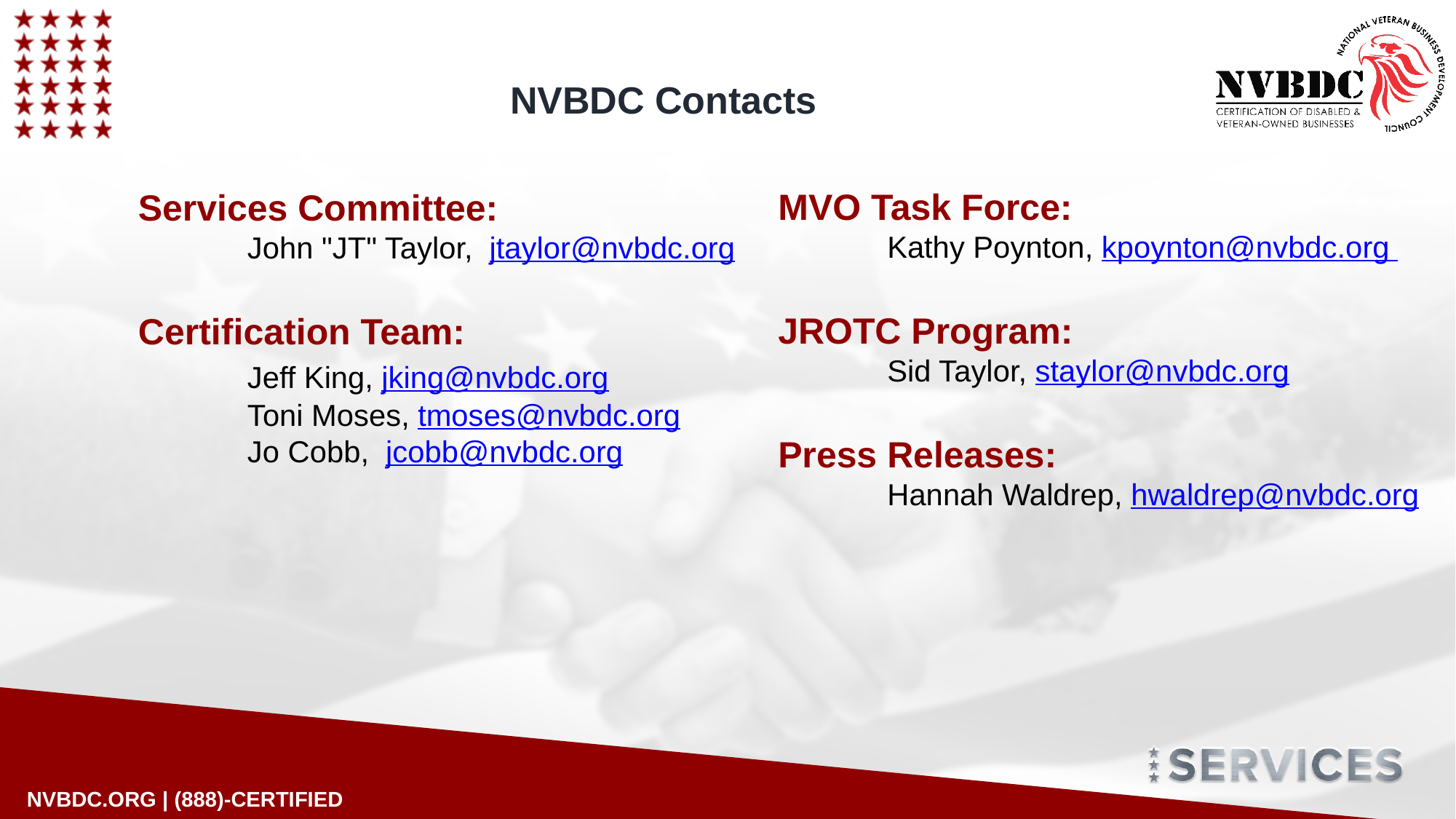

NVBDC Contacts
MVO Task Force:
	Kathy Poynton, kpoynton@nvbdc.org

JROTC Program:
	Sid Taylor, staylor@nvbdc.org

Press Releases:
	Hannah Waldrep, hwaldrep@nvbdc.org
Services Committee:
	John "JT" Taylor,  jtaylor@nvbdc.org

Certification Team:
	Jeff King, jking@nvbdc.org
	Toni Moses, tmoses@nvbdc.org
	Jo Cobb,  jcobb@nvbdc.org